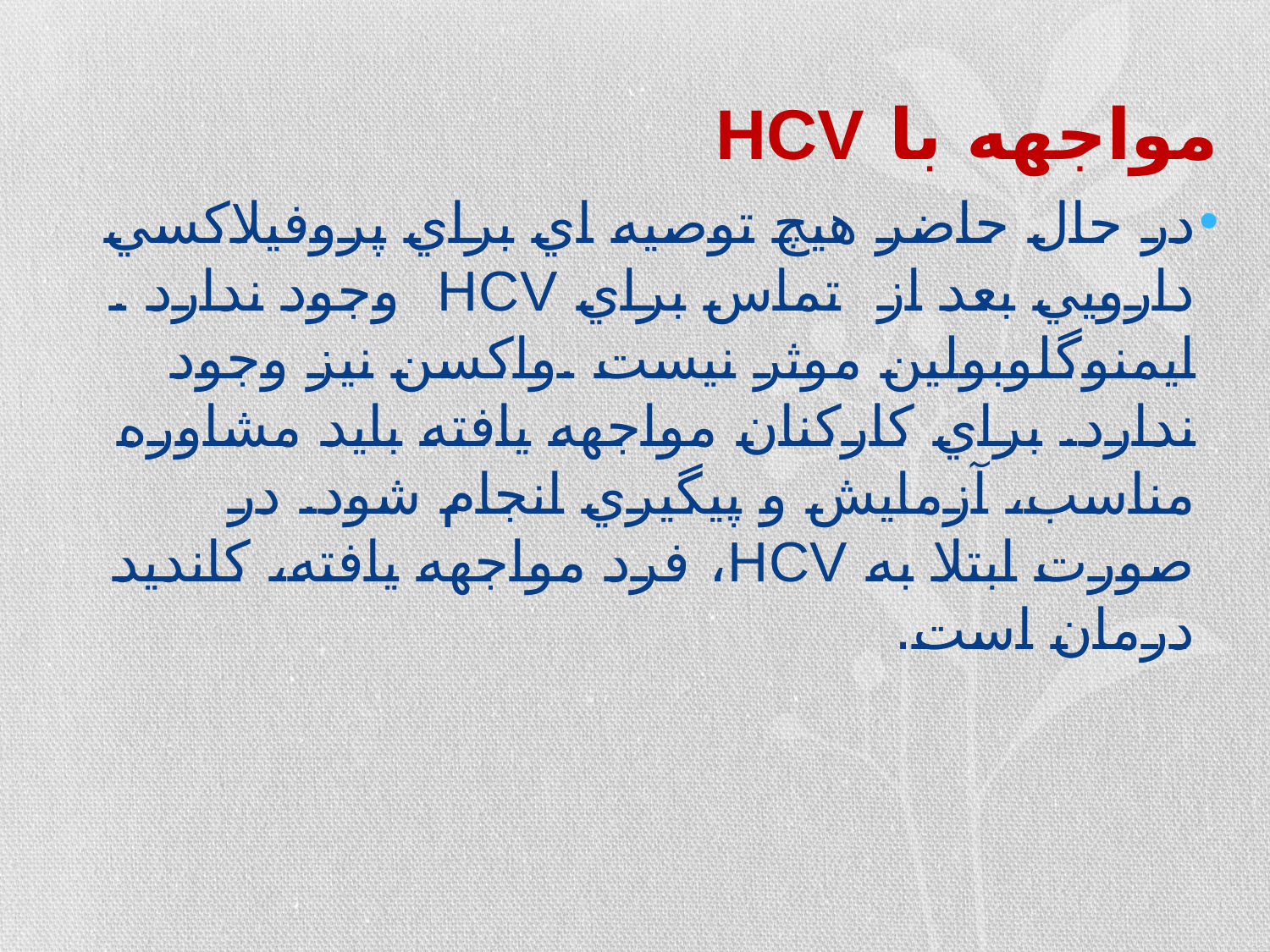

# مواجهه با HCV
در حال حاضر هيچ توصيه اي براي پروفيلاکسي دارويي بعد از  تماس براي HCV  وجود ندارد . ايمنوگلوبولين موثر نيست .واکسن نيز وجود ندارد. براي کارکنان مواجهه يافته بايد مشاوره مناسب، آزمايش و پيگيري انجام شود. در صورت ابتلا به HCV، فرد مواجهه يافته، کانديد درمان است.